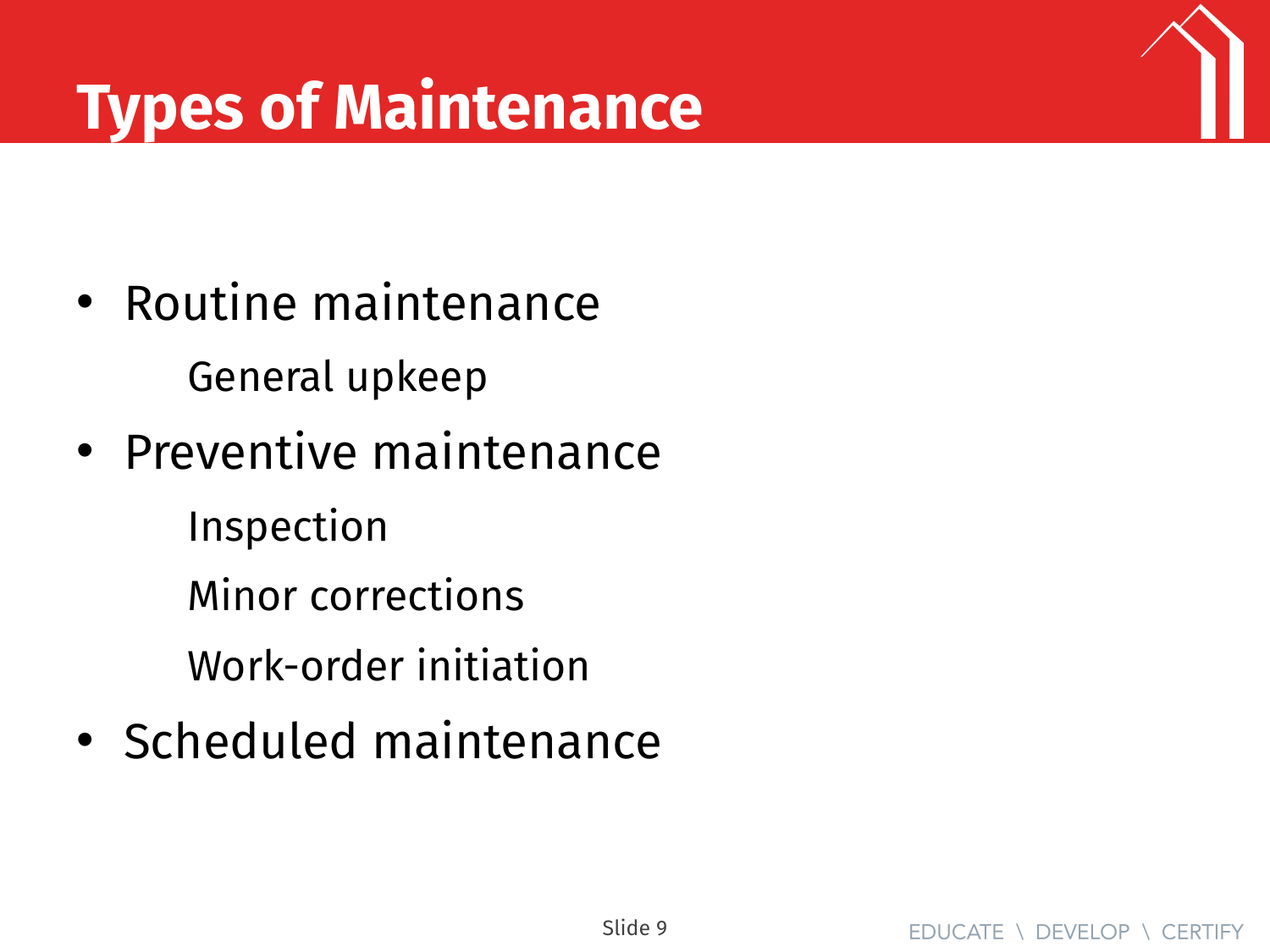

# Types of Maintenance
Routine maintenance
General upkeep
Preventive maintenance
Inspection
Minor corrections
Work-order initiation
Scheduled maintenance
Slide 9